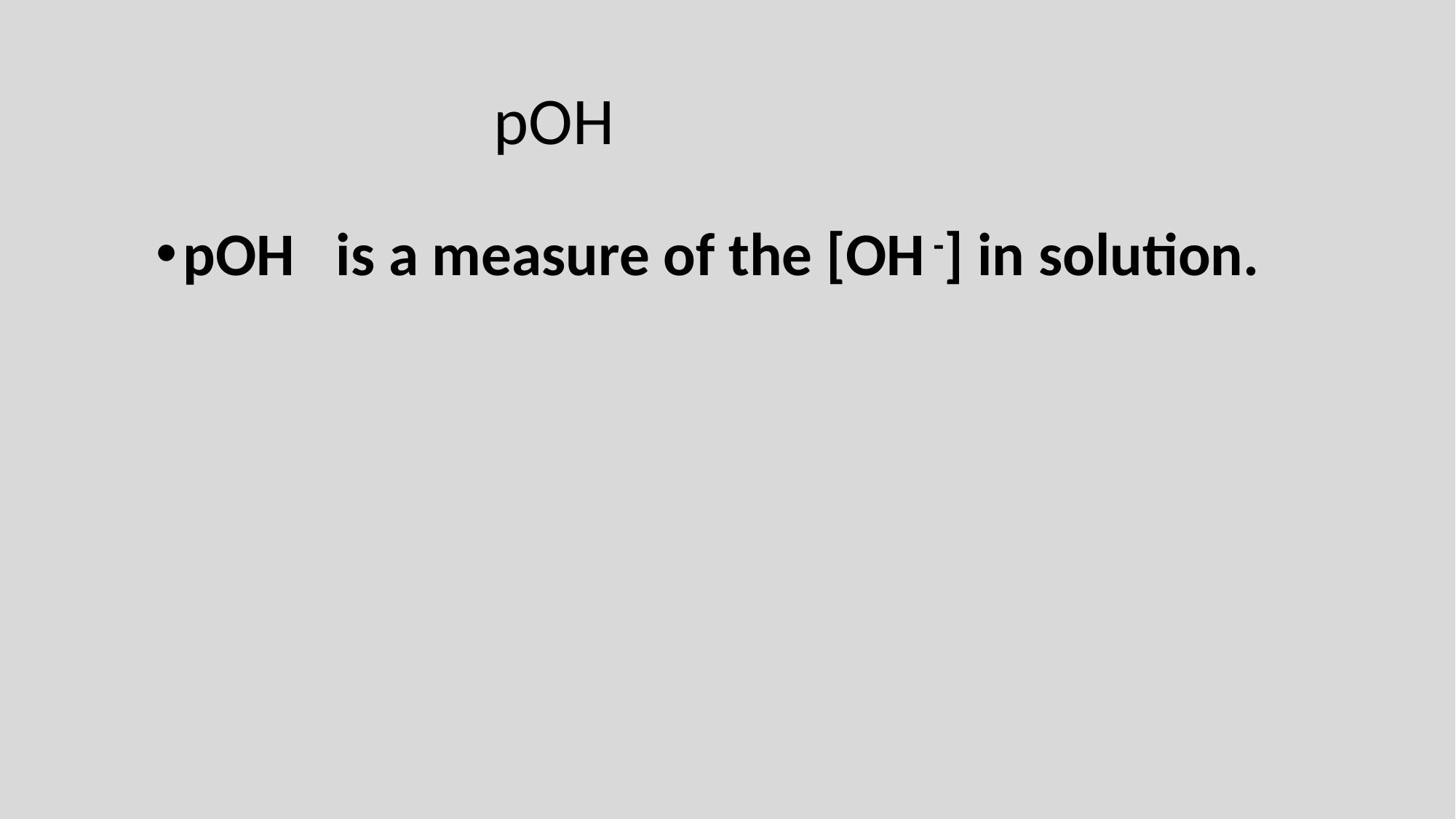

# pOH
pOH   is a measure of the [OH -] in solution.